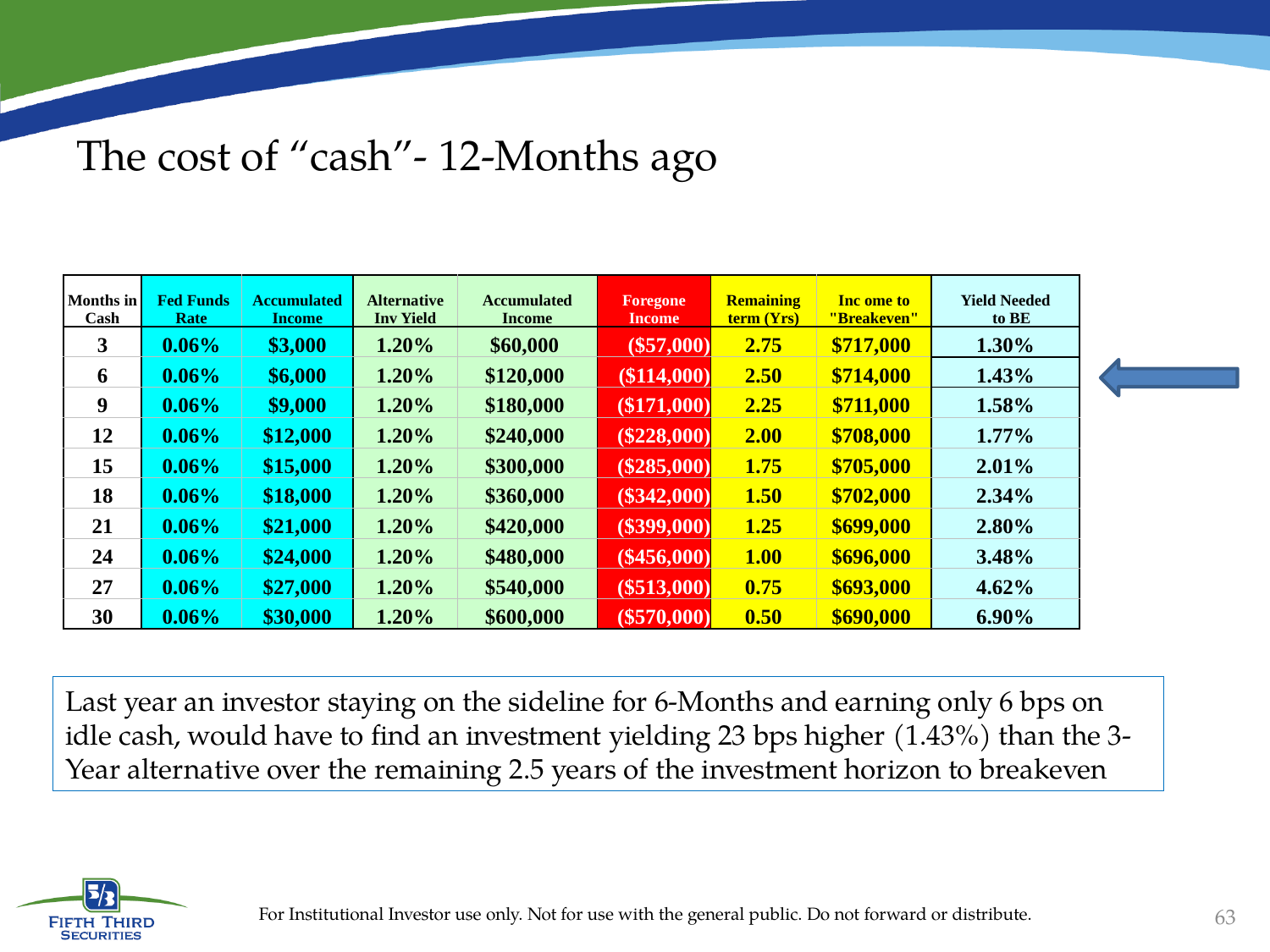

# The cost of “cash”- 12-Months ago
| Months in Cash | Fed Funds Rate | Accumulated Income | Alternative Inv Yield | Accumulated Income | Foregone Income | Remaining term (Yrs) | Inc ome to "Breakeven" | Yield Needed to BE |
| --- | --- | --- | --- | --- | --- | --- | --- | --- |
| 3 | 0.06% | $3,000 | 1.20% | $60,000 | ($57,000) | 2.75 | $717,000 | 1.30% |
| 6 | 0.06% | $6,000 | 1.20% | $120,000 | ($114,000) | 2.50 | $714,000 | 1.43% |
| 9 | 0.06% | $9,000 | 1.20% | $180,000 | ($171,000) | 2.25 | $711,000 | 1.58% |
| 12 | 0.06% | $12,000 | 1.20% | $240,000 | ($228,000) | 2.00 | $708,000 | 1.77% |
| 15 | 0.06% | $15,000 | 1.20% | $300,000 | ($285,000) | 1.75 | $705,000 | 2.01% |
| 18 | 0.06% | $18,000 | 1.20% | $360,000 | ($342,000) | 1.50 | $702,000 | 2.34% |
| 21 | 0.06% | $21,000 | 1.20% | $420,000 | ($399,000) | 1.25 | $699,000 | 2.80% |
| 24 | 0.06% | $24,000 | 1.20% | $480,000 | ($456,000) | 1.00 | $696,000 | 3.48% |
| 27 | 0.06% | $27,000 | 1.20% | $540,000 | ($513,000) | 0.75 | $693,000 | 4.62% |
| 30 | 0.06% | $30,000 | 1.20% | $600,000 | ($570,000) | 0.50 | $690,000 | 6.90% |

Last year an investor staying on the sideline for 6-Months and earning only 6 bps on idle cash, would have to find an investment yielding 23 bps higher (1.43%) than the 3-Year alternative over the remaining 2.5 years of the investment horizon to breakeven
63